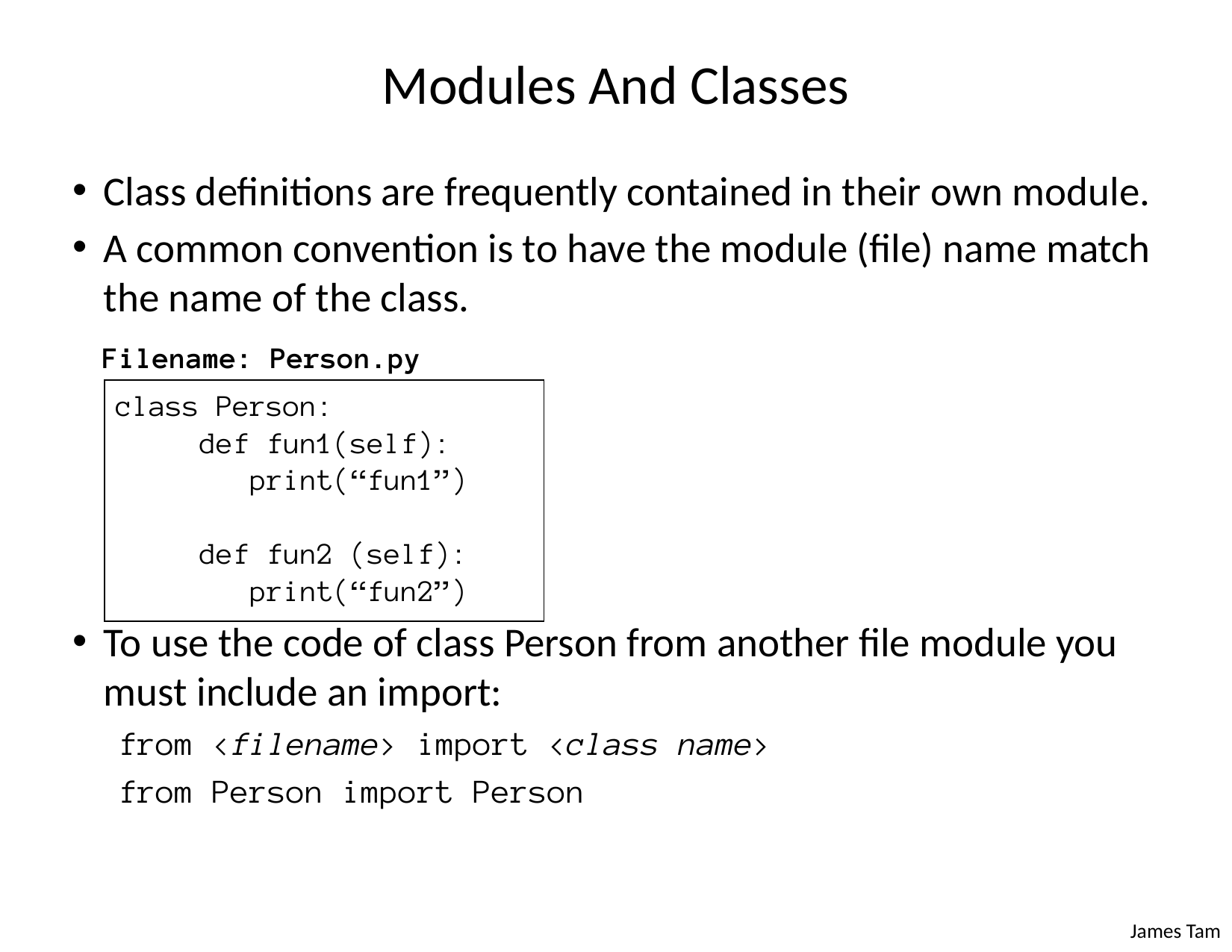

# Modules And Classes
Class definitions are frequently contained in their own module.
A common convention is to have the module (file) name match the name of the class.

To use the code of class Person from another file module you must include an import:
from <filename> import <class name>
from Person import Person

Filename: Person.py
class Person:
     def fun1(self):
        print(“fun1”)

     def fun2 (self):
        print(“fun2”)